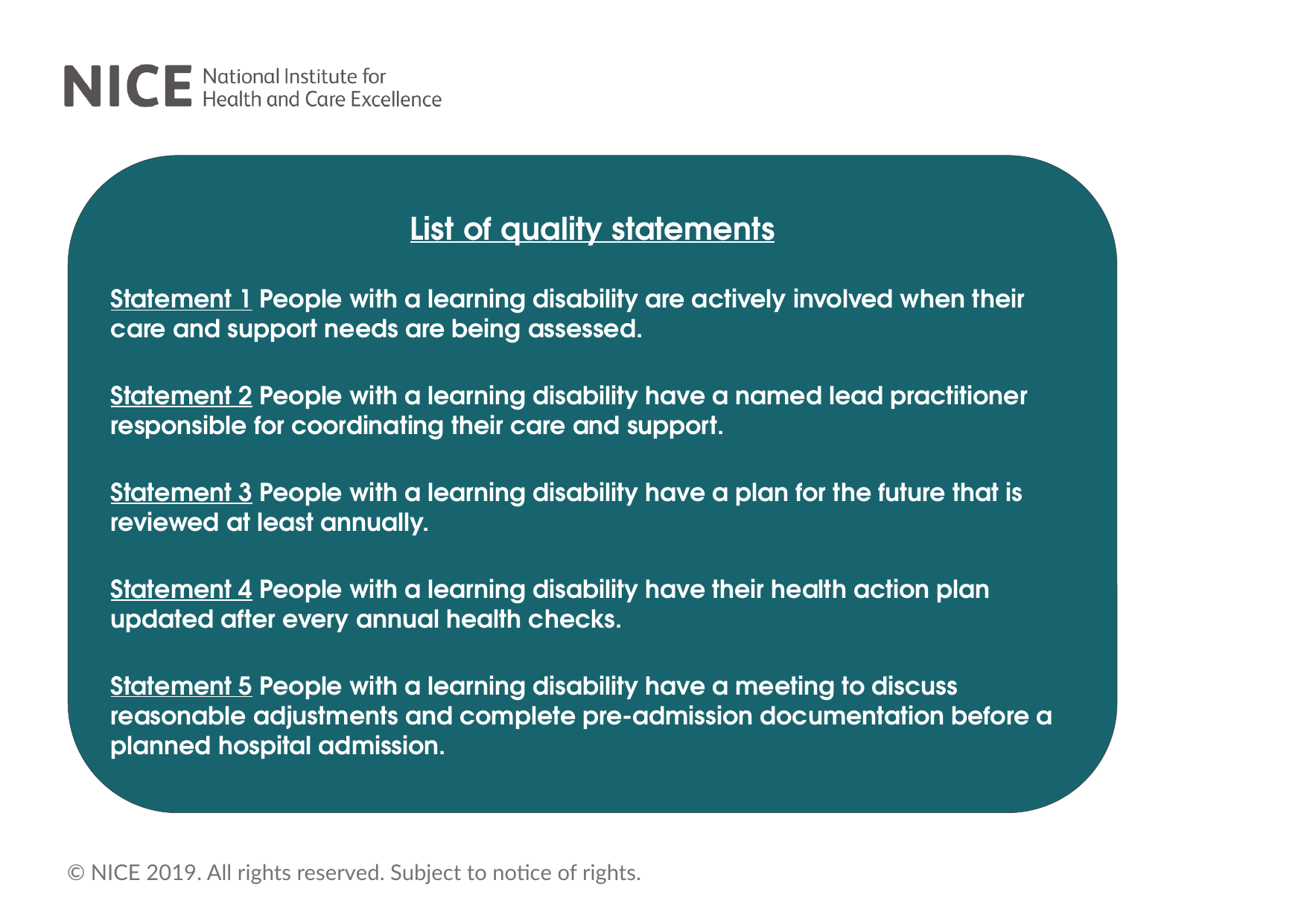

List of quality statements
Statement 1 People with a learning disability are actively involved when their care and support needs are being assessed.
Statement 2 People with a learning disability have a named lead practitioner responsible for coordinating their care and support.
Statement 3 People with a learning disability have a plan for the future that is reviewed at least annually.
Statement 4 People with a learning disability have their health action plan updated after every annual health checks.
Statement 5 People with a learning disability have a meeting to discuss reasonable adjustments and complete pre-admission documentation before a planned hospital admission.